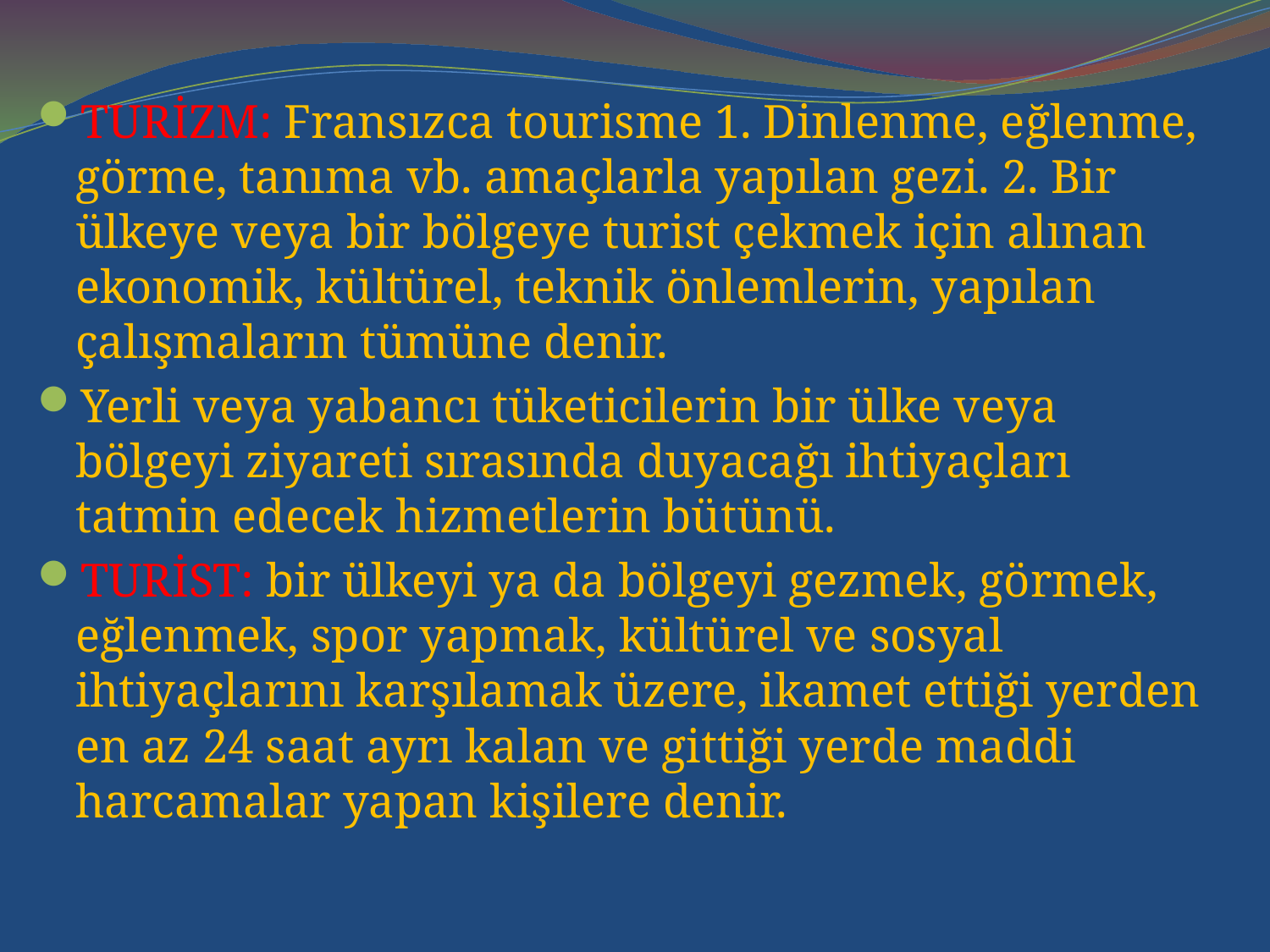

TURİZM: Fransızca tourisme 1. Dinlenme, eğlenme, görme, tanıma vb. amaçlarla yapılan gezi. 2. Bir ülkeye veya bir bölgeye turist çekmek için alınan ekonomik, kültürel, teknik önlemlerin, yapılan çalışmaların tümüne denir.
Yerli veya yabancı tüketicilerin bir ülke veya bölgeyi ziyareti sırasında duyacağı ihtiyaçları tatmin edecek hizmetlerin bütünü.
TURİST: bir ülkeyi ya da bölgeyi gezmek, görmek, eğlenmek, spor yapmak, kültürel ve sosyal ihtiyaçlarını karşılamak üzere, ikamet ettiği yerden en az 24 saat ayrı kalan ve gittiği yerde maddi harcamalar yapan kişilere denir.